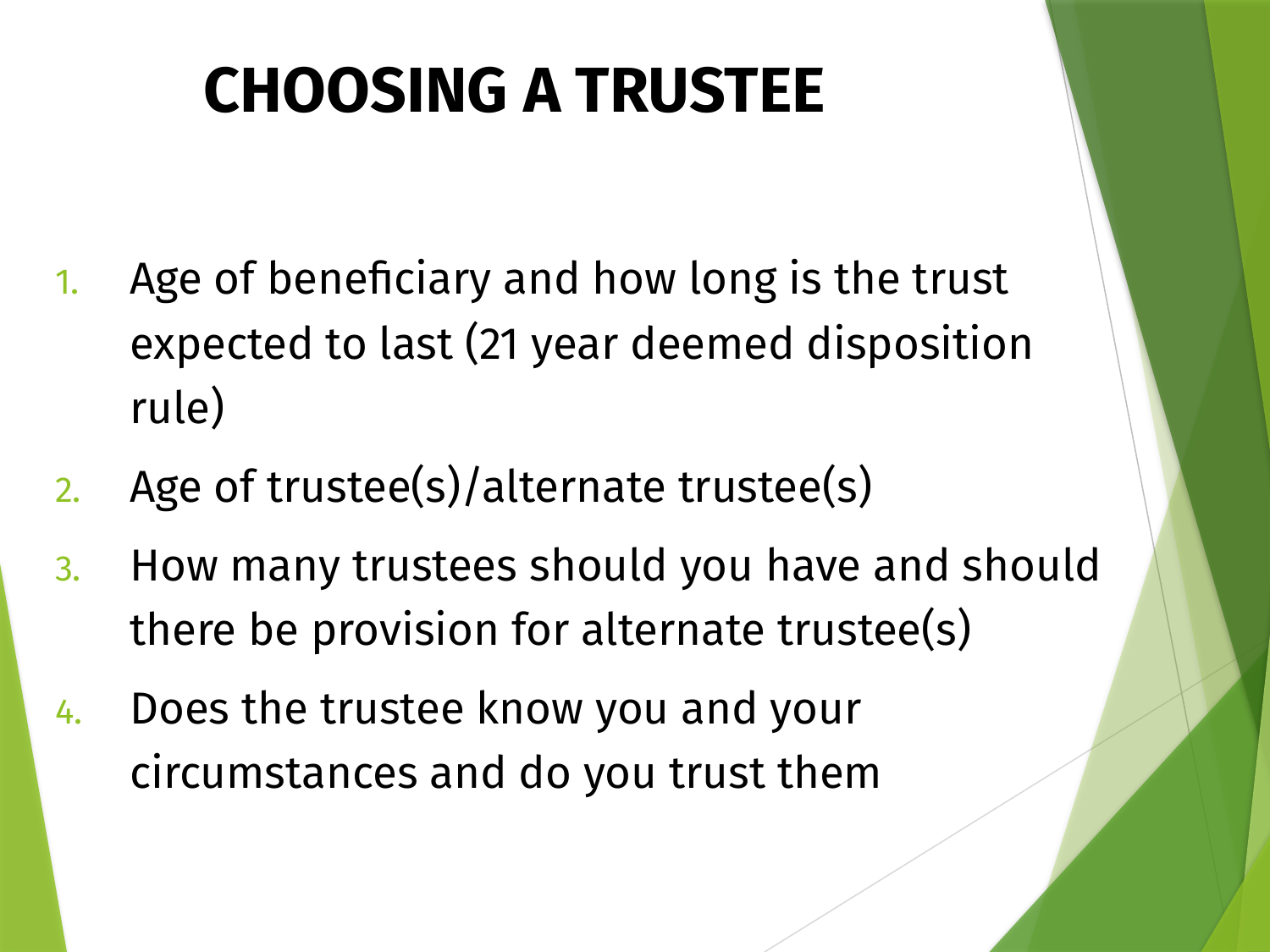

# CHOOSING A TRUSTEE
Age of beneficiary and how long is the trust expected to last (21 year deemed disposition rule)
Age of trustee(s)/alternate trustee(s)
How many trustees should you have and should there be provision for alternate trustee(s)
Does the trustee know you and your circumstances and do you trust them